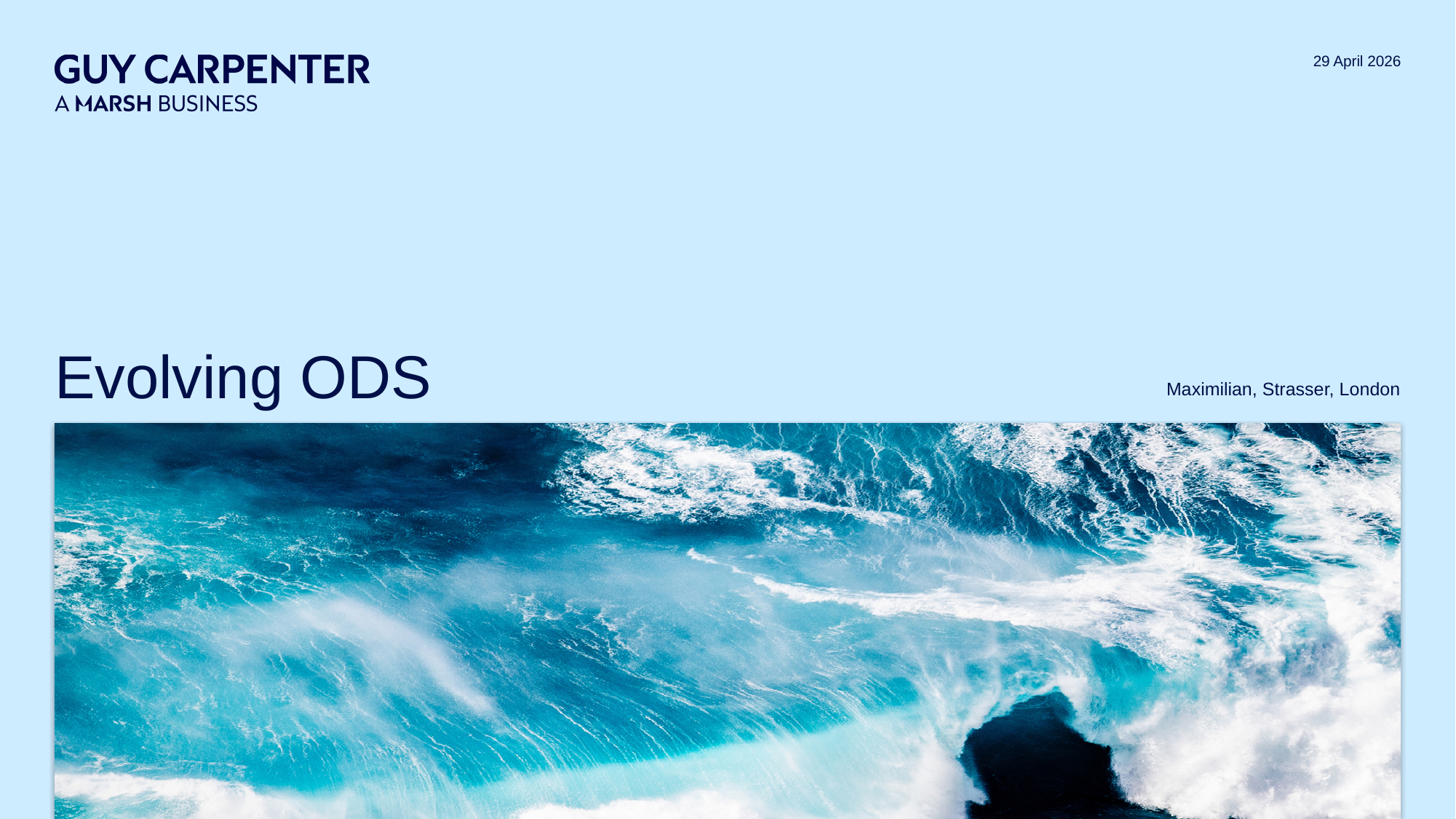

29 April 2026

# Evolving ODS
Maximilian, Strasser, London